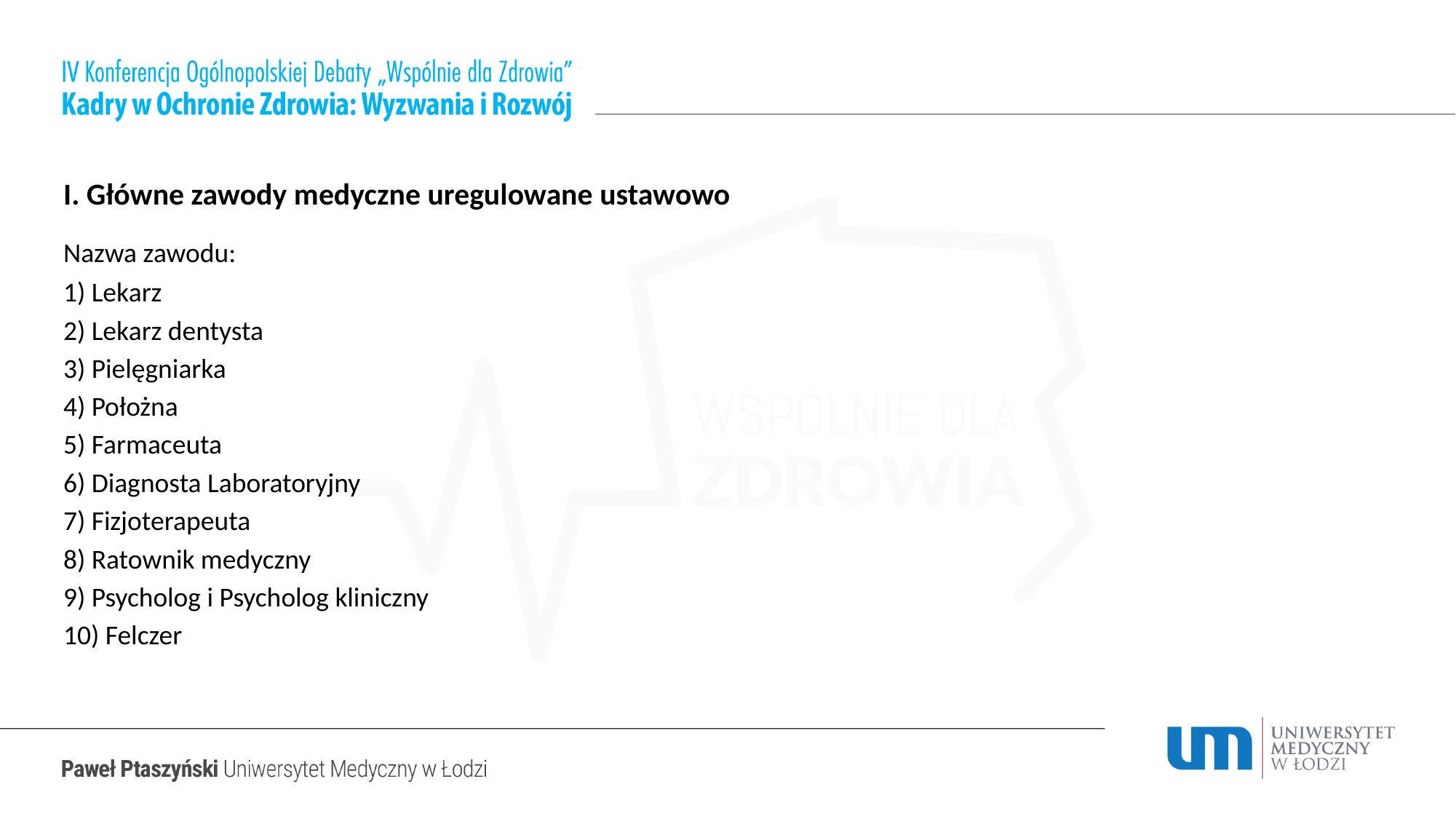

I. Główne zawody medyczne uregulowane ustawowo
Nazwa zawodu:
1) Lekarz
2) Lekarz dentysta
3) Pielęgniarka
4) Położna
5) Farmaceuta
6) Diagnosta Laboratoryjny
7) Fizjoterapeuta
8) Ratownik medyczny
9) Psycholog i Psycholog kliniczny
10) Felczer